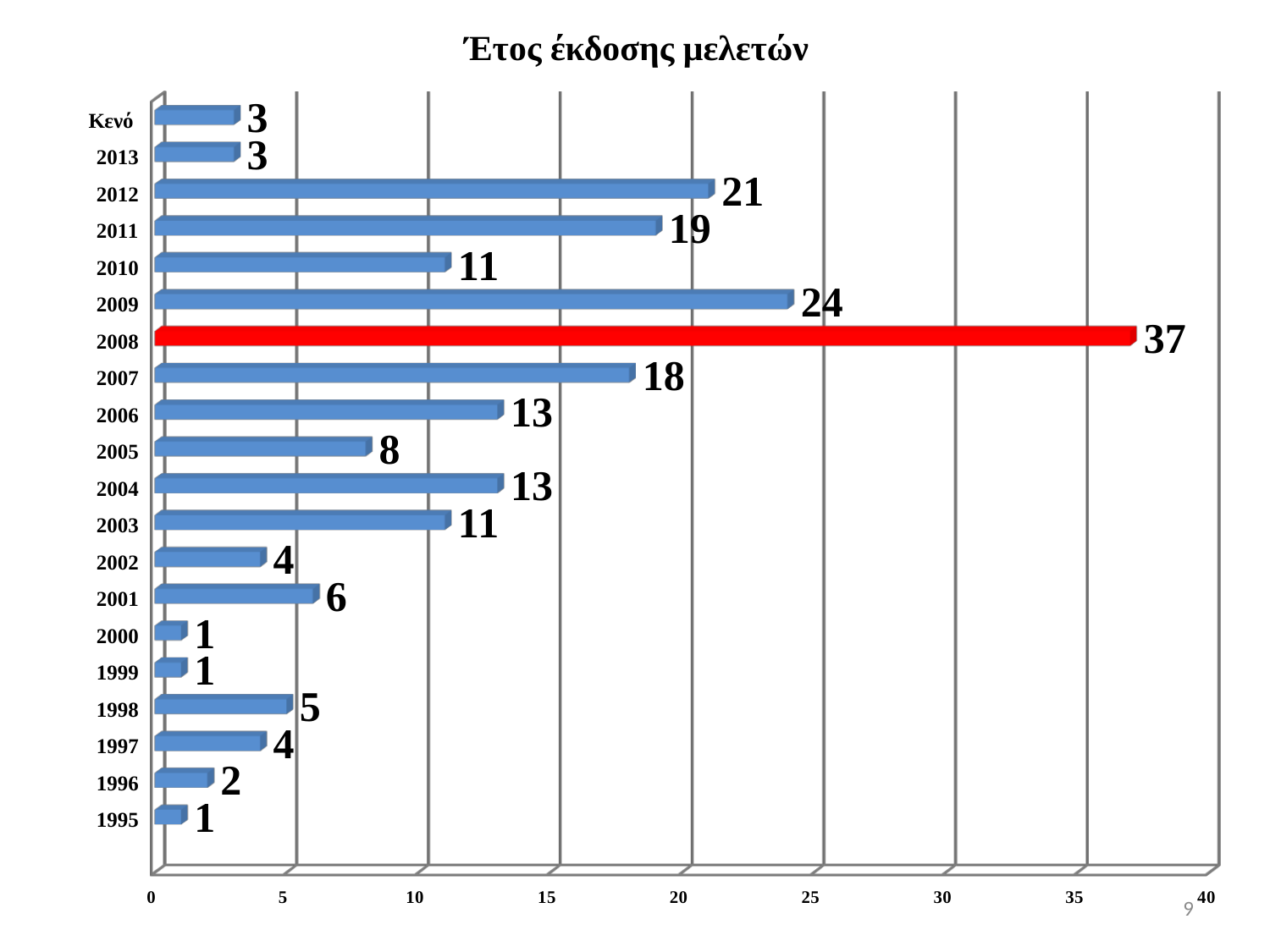

# Έτος έκδοσης μελετών

[unsupported chart]

9